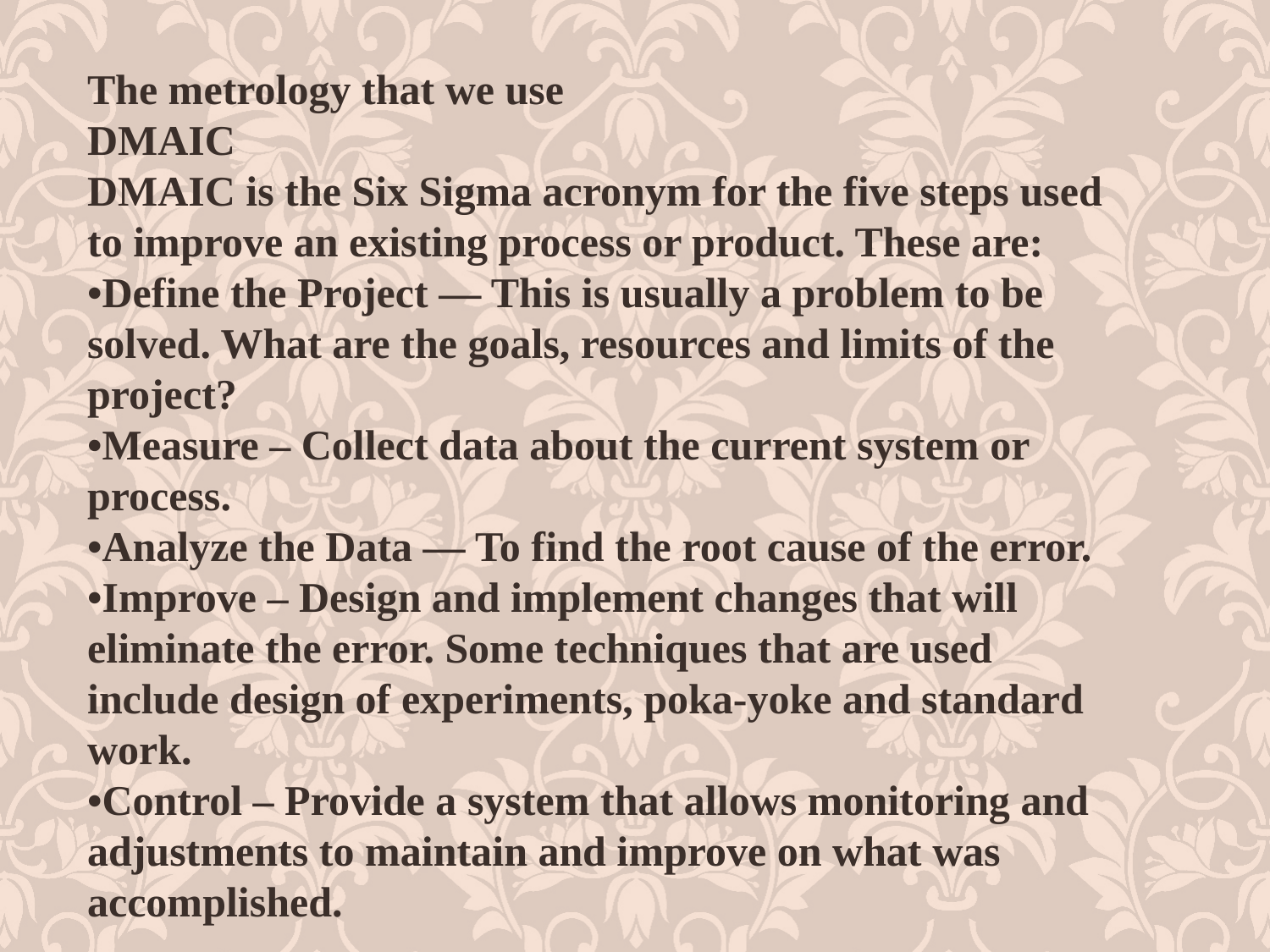

The metrology that we use
DMAIC
DMAIC is the Six Sigma acronym for the five steps used to improve an existing process or product. These are:
•Define the Project — This is usually a problem to be solved. What are the goals, resources and limits of the project?
•Measure – Collect data about the current system or process.
•Analyze the Data — To find the root cause of the error.
•Improve – Design and implement changes that will eliminate the error. Some techniques that are used include design of experiments, poka-yoke and standard work.
•Control – Provide a system that allows monitoring and adjustments to maintain and improve on what was accomplished.